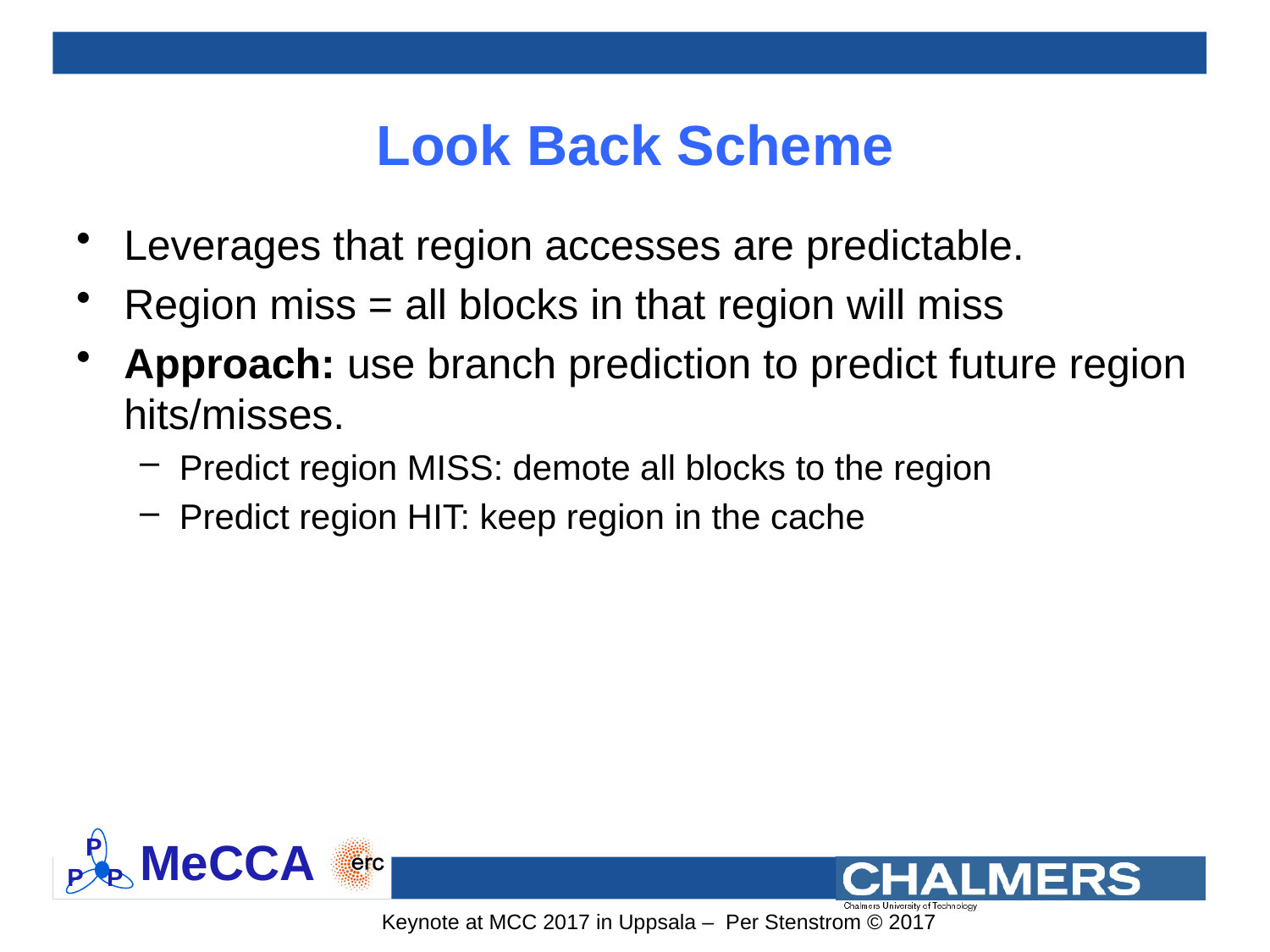

# Look Back Scheme
Leverages that region accesses are predictable.
Region miss = all blocks in that region will miss
Approach: use branch prediction to predict future region hits/misses.
Predict region MISS: demote all blocks to the region
Predict region HIT: keep region in the cache